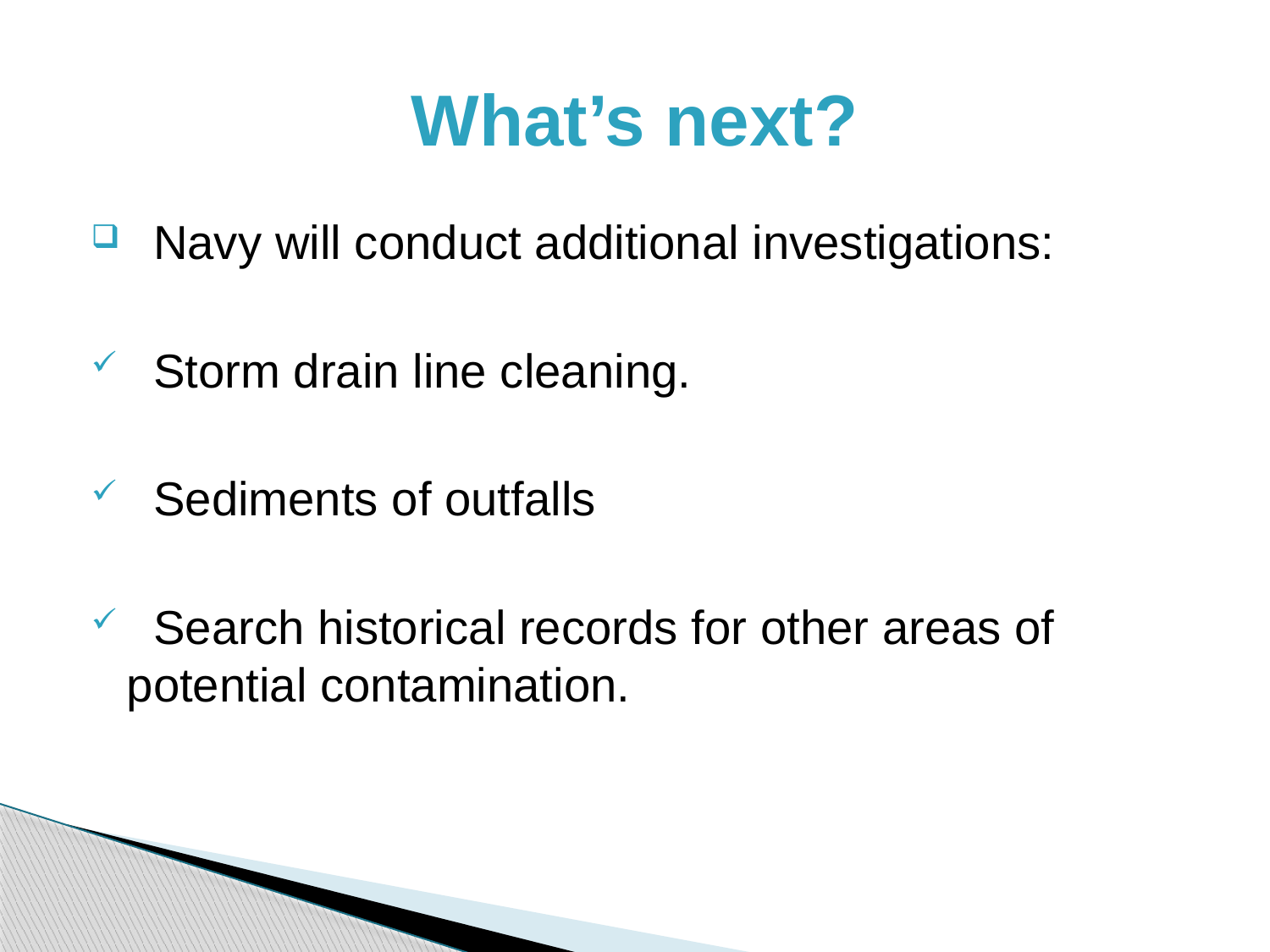

# What’s next?
  Navy will conduct additional investigations:

  Storm drain line cleaning.

  Sediments of outfalls

  Search historical records for other areas of   potential contamination.